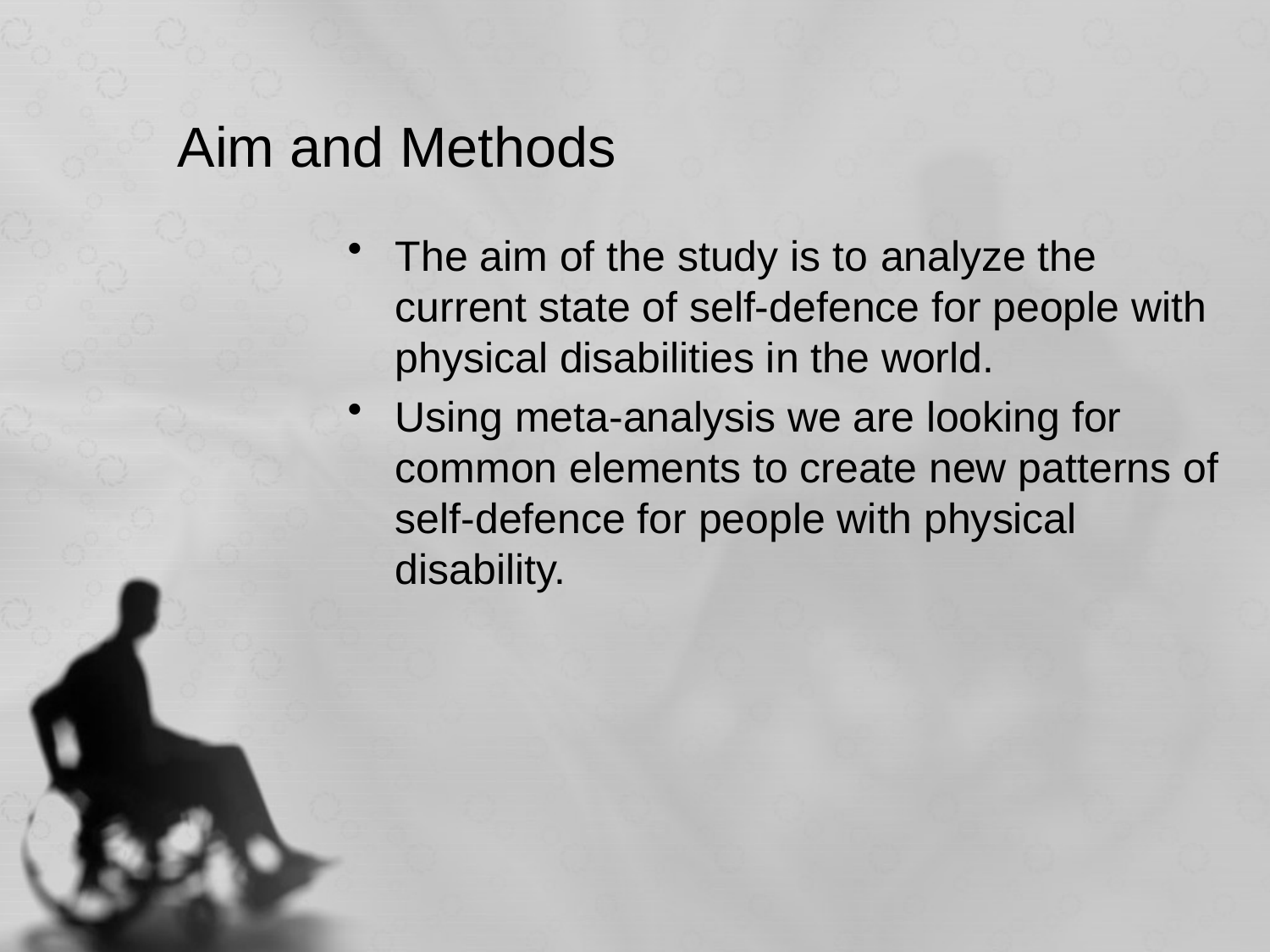

# Aim and Methods
The aim of the study is to analyze the current state of self-defence for people with physical disabilities in the world.
Using meta-analysis we are looking for common elements to create new patterns of self-defence for people with physical disability.